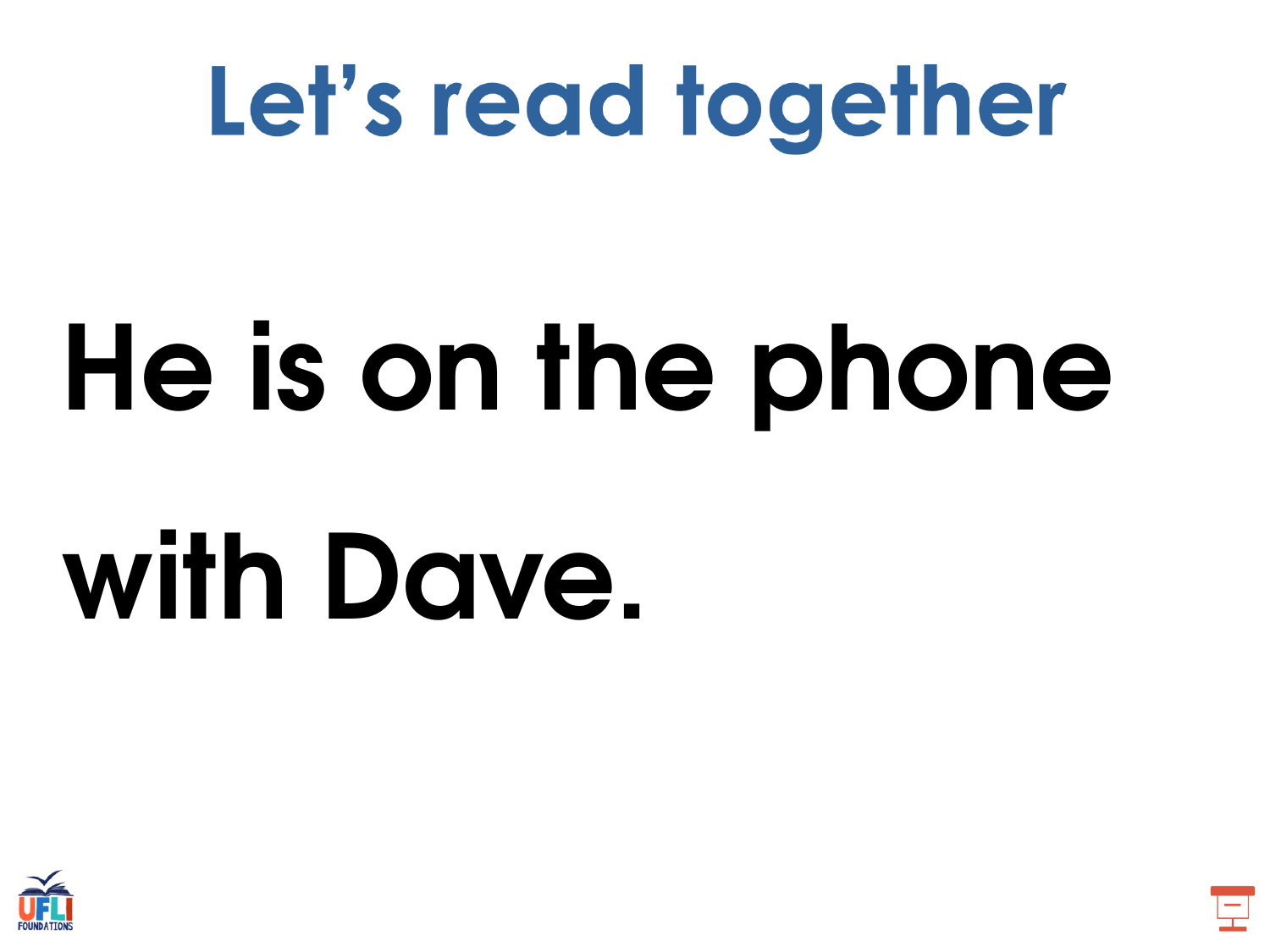

He is on the phone with Dave.